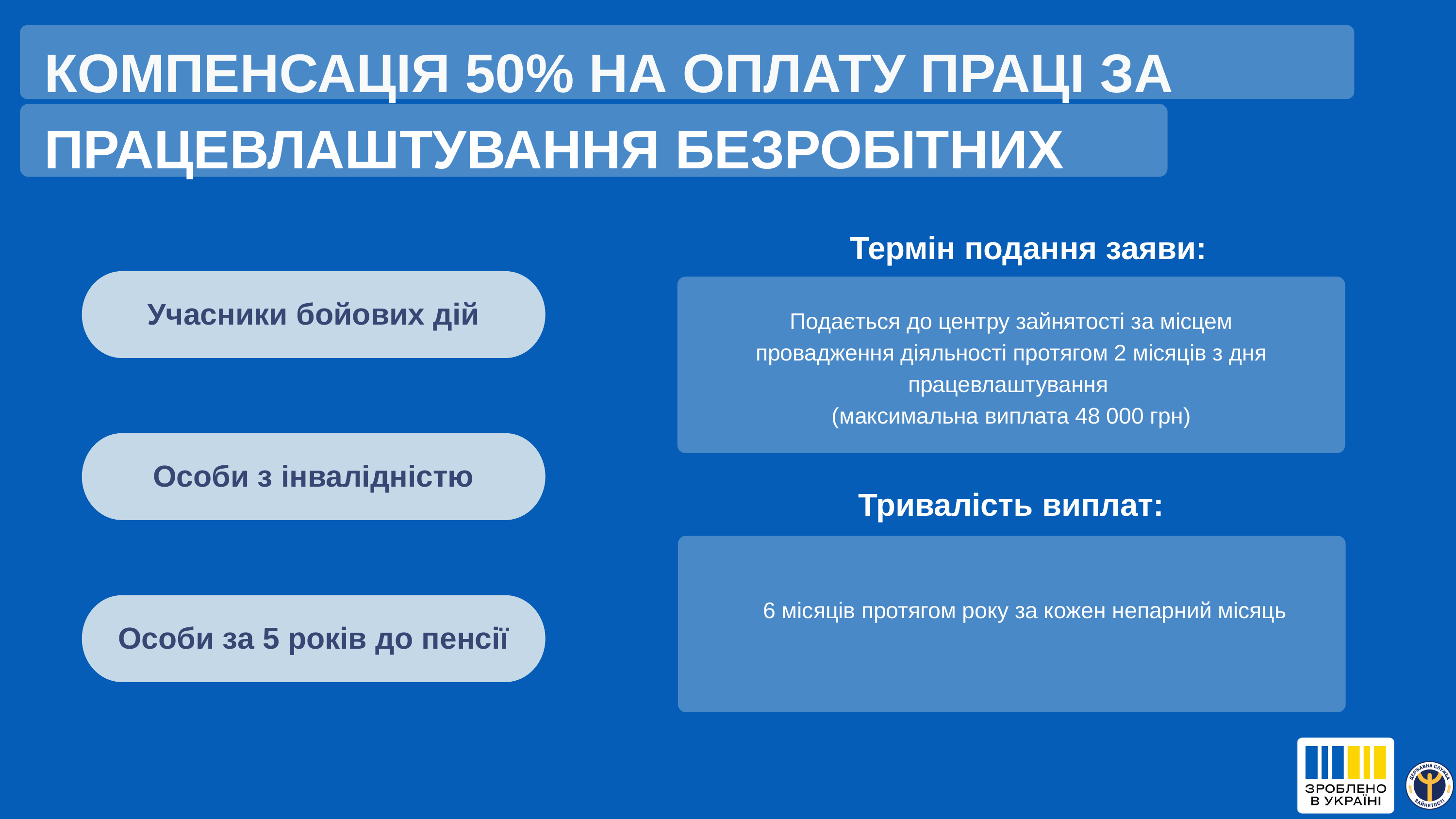

КОМПЕНСАЦІЯ 50% НА ОПЛАТУ ПРАЦІ ЗА ПРАЦЕВЛАШТУВАННЯ БЕЗРОБІТНИХ

Термін подання заяви:

Подається до центру зайнятості за місцем провадження діяльності протягом 2 місяців з дня працевлаштування
(максимальна виплата 48 000 грн)

Учасники бойових дій

Особи з інвалідністю
Тривалість виплат:

6 місяців протягом року за кожен непарний місяць

Особи за 5 років до пенсії